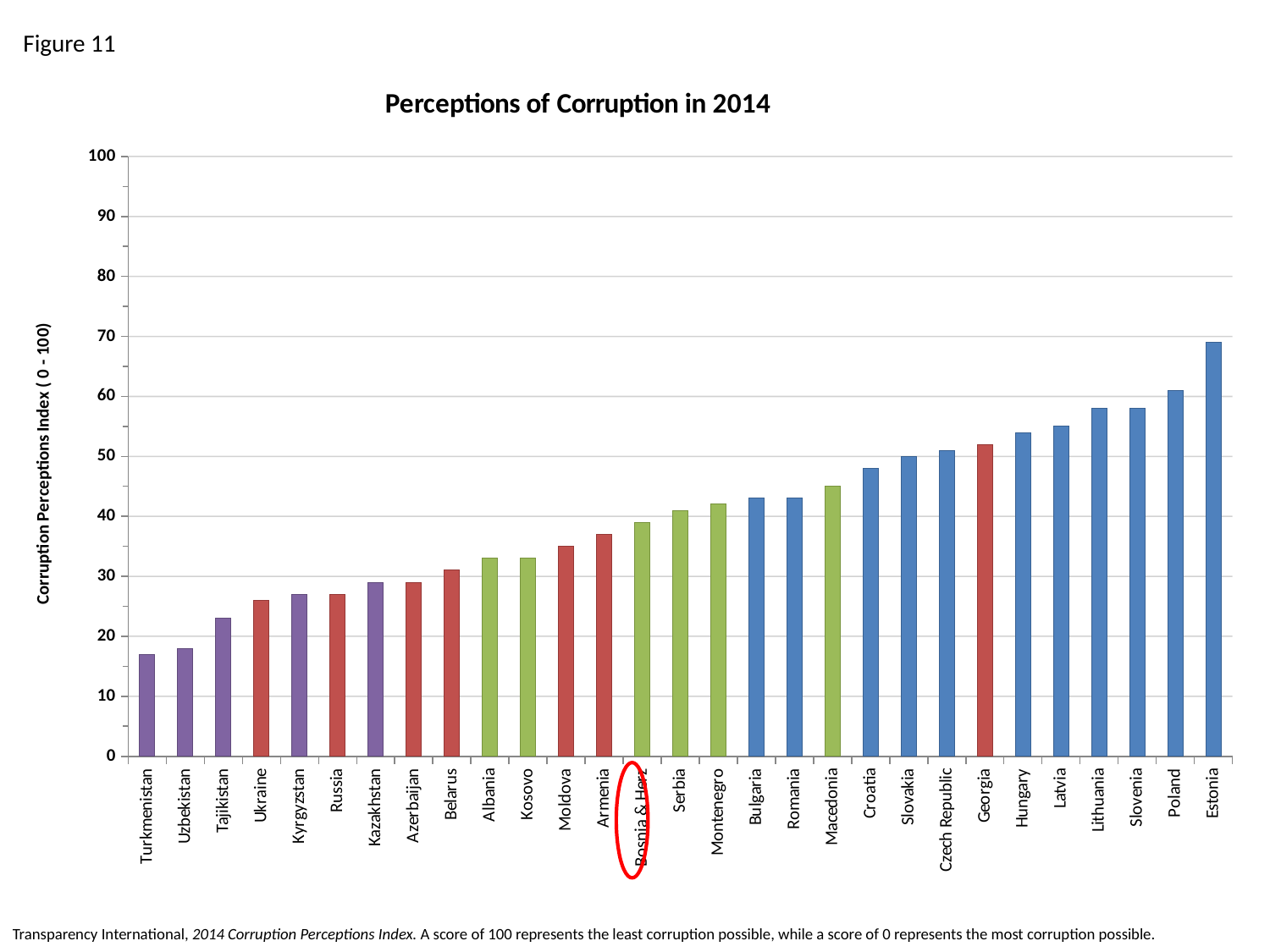

Figure 11

### Chart: Perceptions of Corruption in 2014

| Category |  |
|---|---|
| Turkmenistan | 17.0 |
| Uzbekistan | 18.0 |
| Tajikistan | 23.0 |
| Ukraine | 26.0 |
| Kyrgyzstan | 27.0 |
| Russia | 27.0 |
| Kazakhstan | 29.0 |
| Azerbaijan | 29.0 |
| Belarus | 31.0 |
| Albania | 33.0 |
| Kosovo | 33.0 |
| Moldova | 35.0 |
| Armenia | 37.0 |
| Bosnia & Herz | 39.0 |
| Serbia | 41.0 |
| Montenegro | 42.0 |
| Bulgaria | 43.0 |
| Romania | 43.0 |
| Macedonia | 45.0 |
| Croatia | 48.0 |
| Slovakia | 50.0 |
| Czech Republic | 51.0 |
| Georgia | 52.0 |
| Hungary | 54.0 |
| Latvia | 55.0 |
| Lithuania | 58.0 |
| Slovenia | 58.0 |
| Poland | 61.0 |
| Estonia | 69.0 |
Transparency International, 2014 Corruption Perceptions Index. A score of 100 represents the least corruption possible, while a score of 0 represents the most corruption possible.